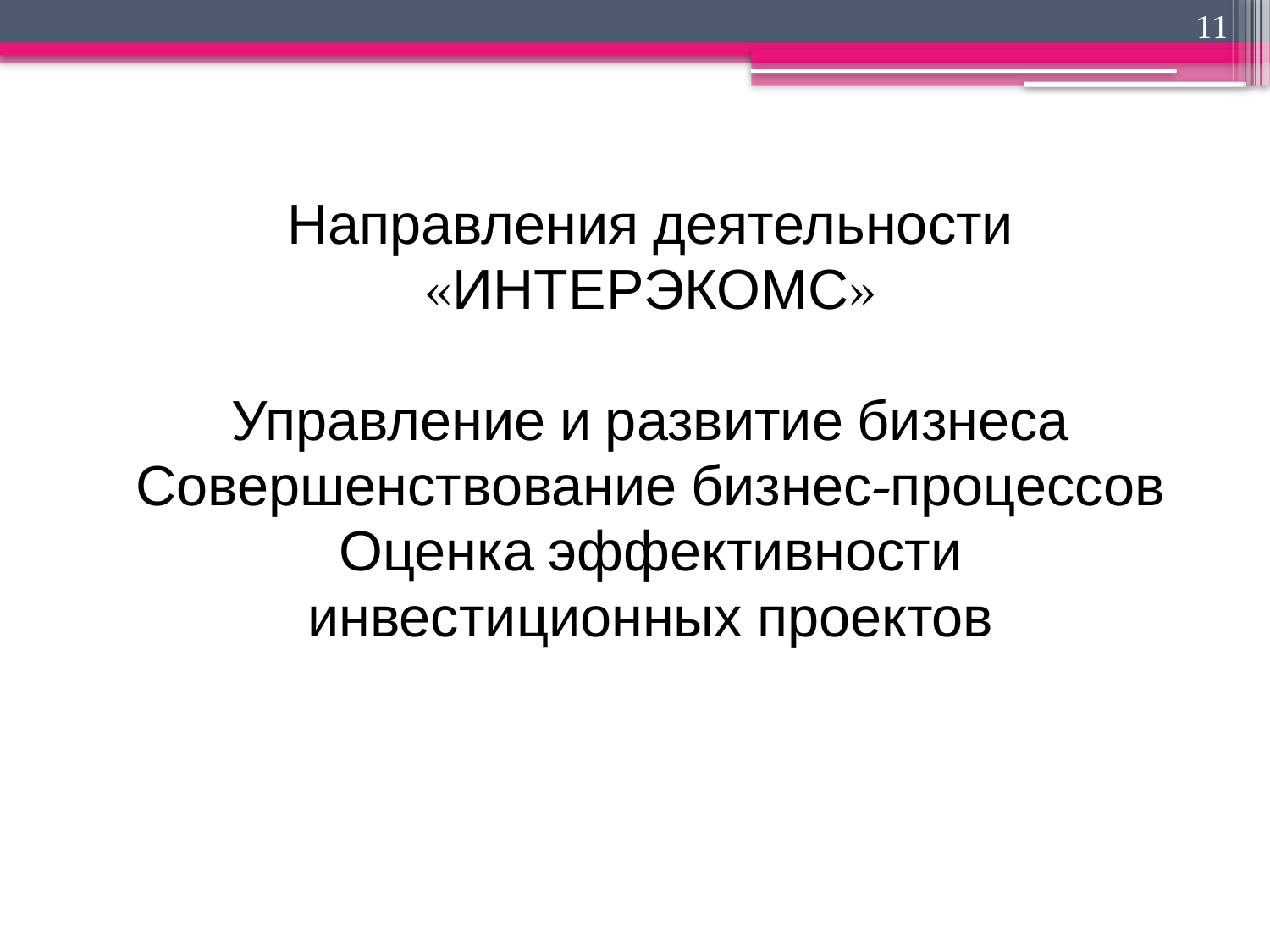

11
| Направления деятельности «ИНТЕРЭКОМС»   Управление и развитие бизнеса Совершенствование бизнес-процессов Оценка эффективности инвестиционных проектов |
| --- |